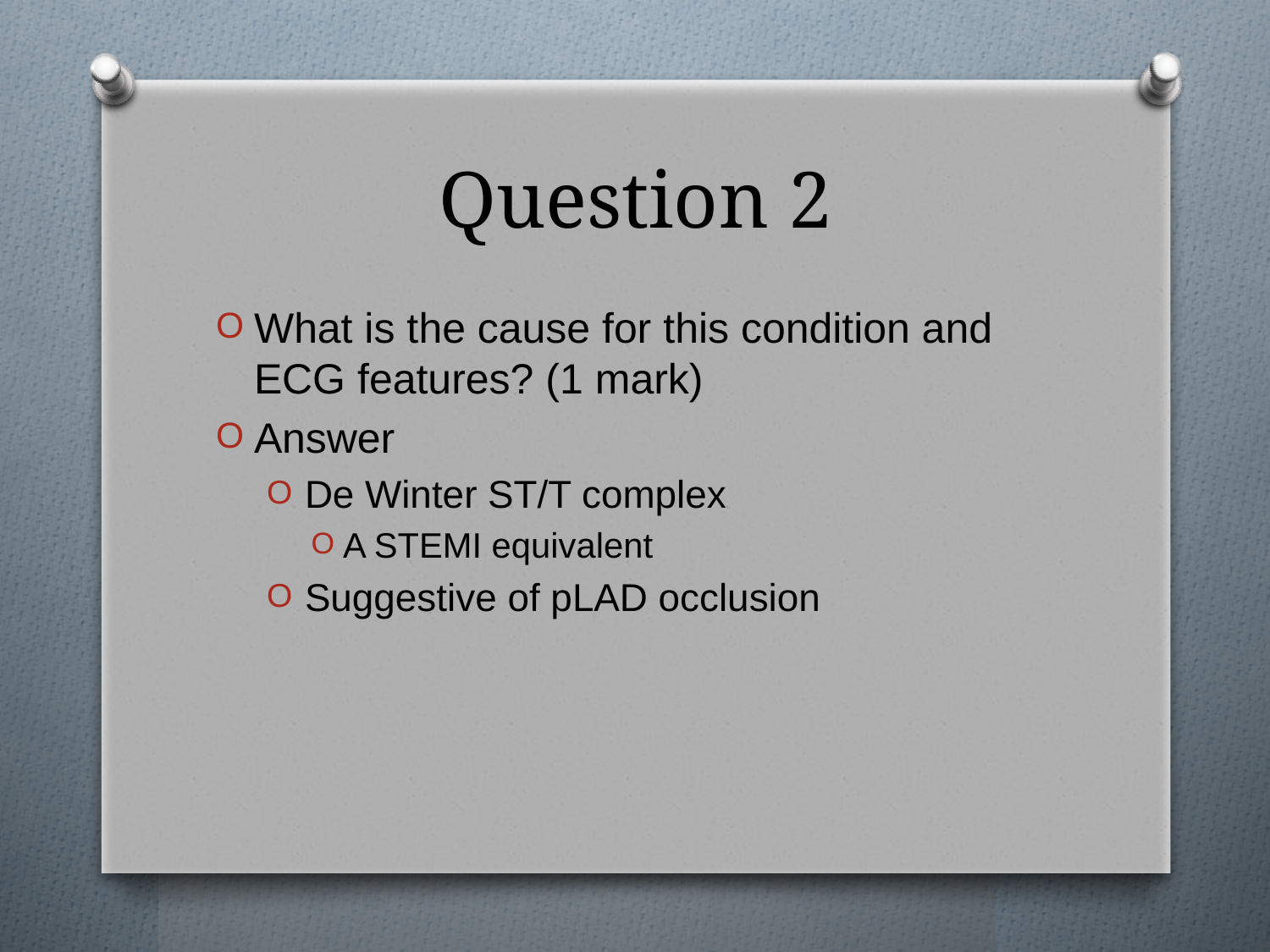

# Question 2
What is the cause for this condition and ECG features? (1 mark)
Answer
De Winter ST/T complex
A STEMI equivalent
Suggestive of pLAD occlusion